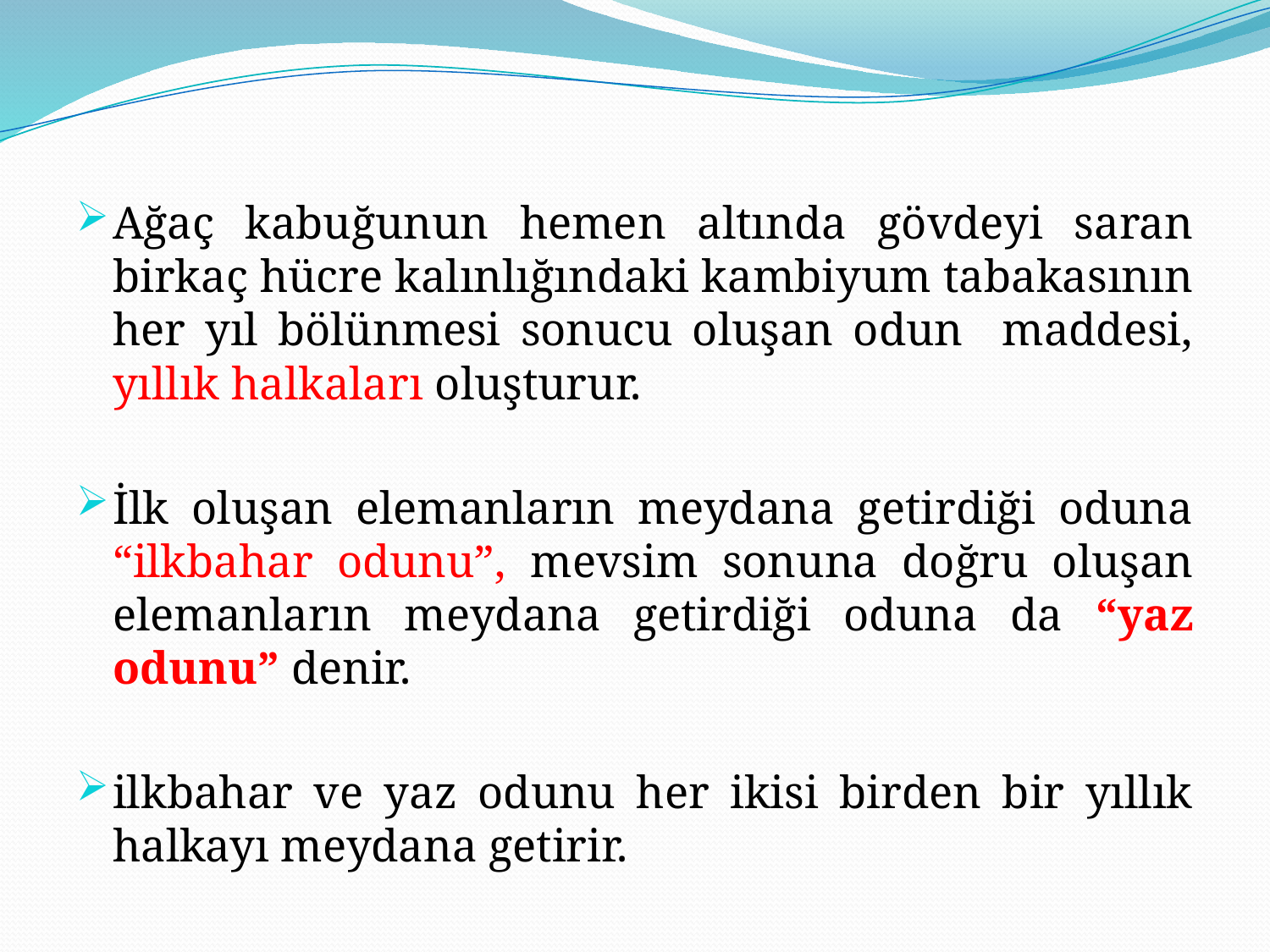

Ağaç kabuğunun hemen altında gövdeyi saran birkaç hücre kalınlığındaki kambiyum tabakasının her yıl bölünmesi sonucu oluşan odun  maddesi, yıllık halkaları oluşturur.

İlk oluşan elemanların meydana getirdiği oduna “ilkbahar odunu”, mevsim sonuna doğru oluşan elemanların meydana getirdiği oduna da “yaz odunu” denir.

ilkbahar ve yaz odunu her ikisi birden bir yıllık halkayı meydana getirir.